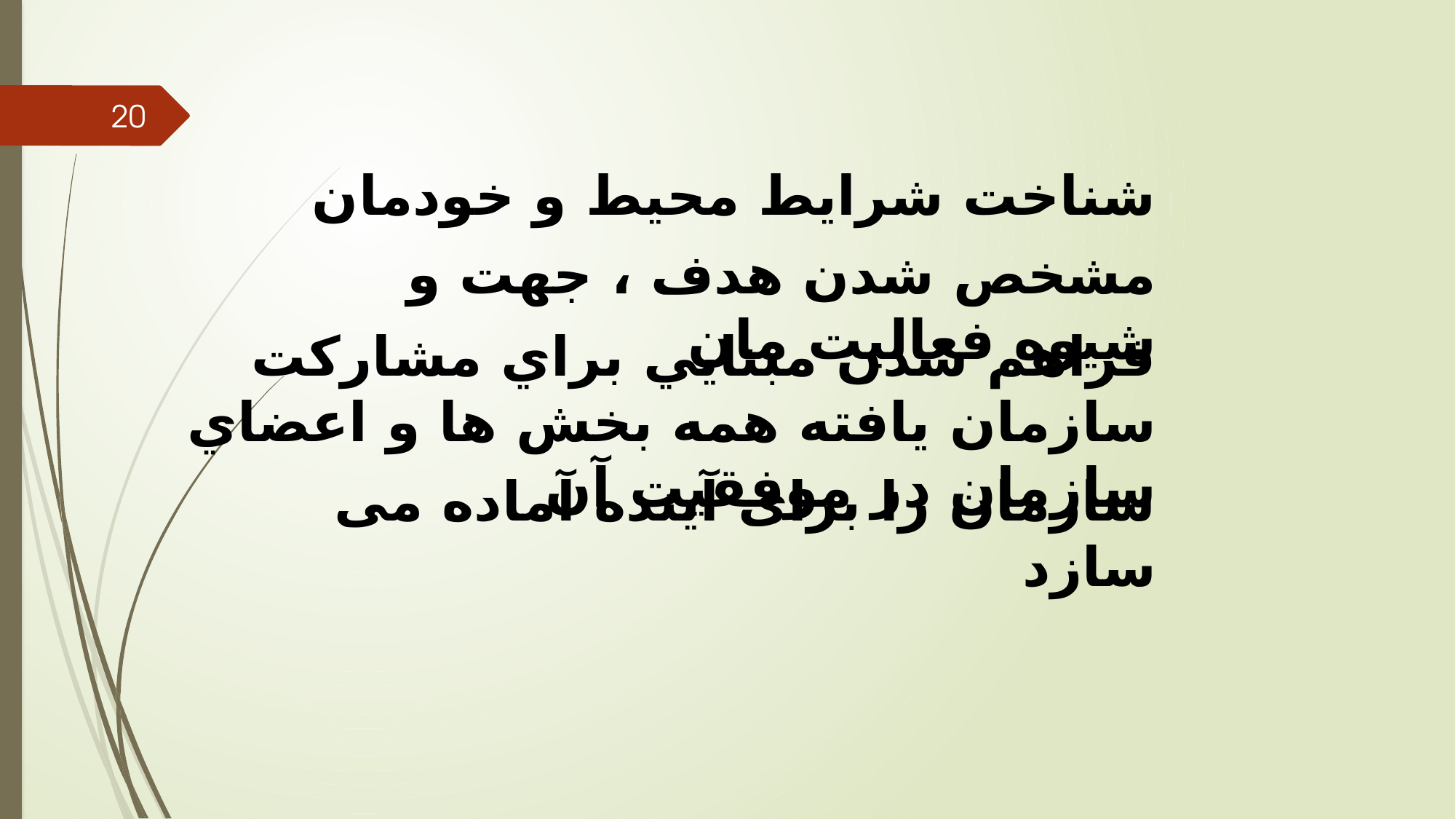

20
شناخت شرايط محيط و خودمان
مشخص شدن هدف ، جهت و شيوه فعاليت مان
فراهم شدن مبنايي براي مشاركت سازمان يافته همه بخش ها و اعضاي سازمان در موفقيت آن
سازمان را برای آینده آماده می سازد